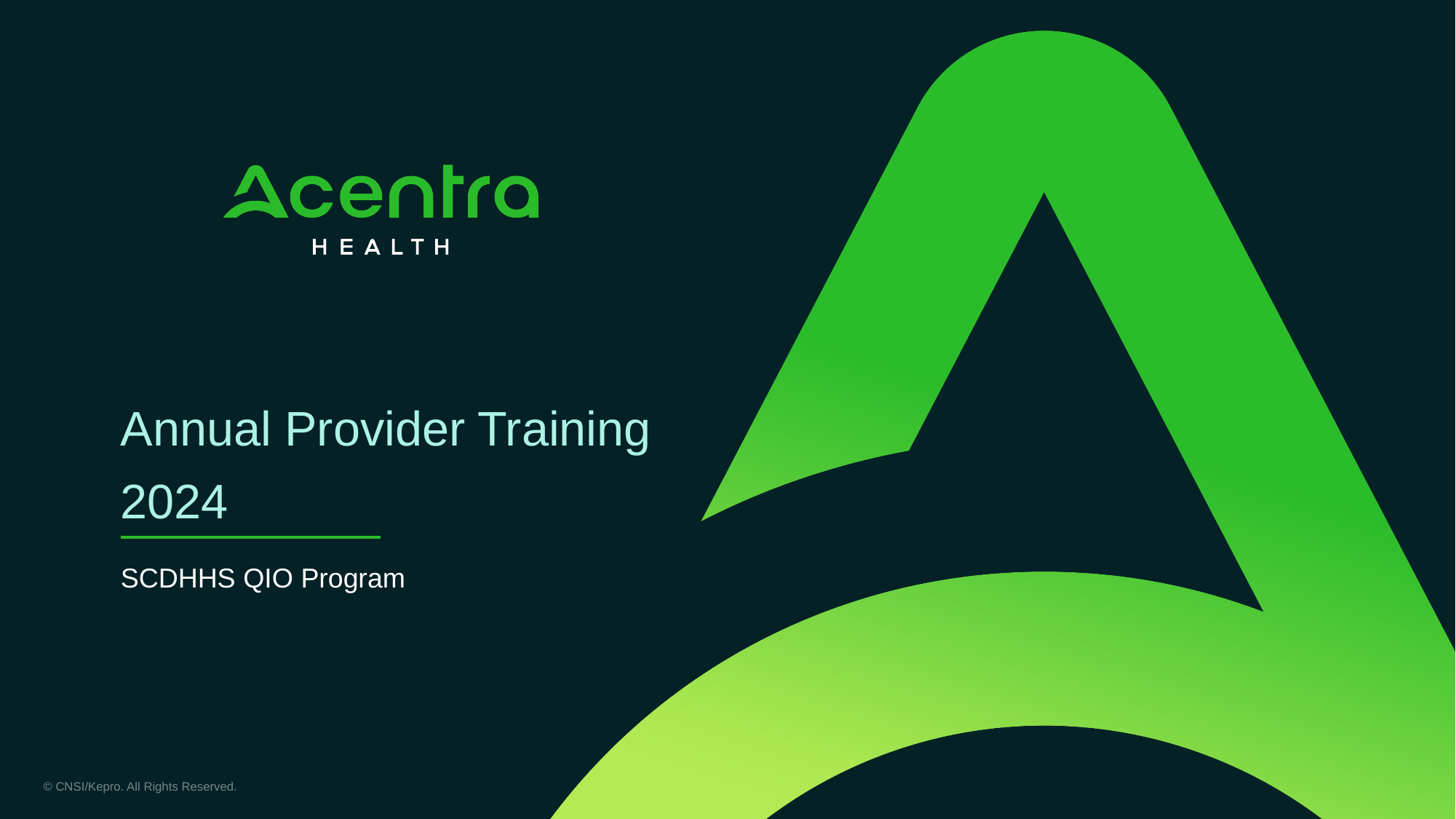

Annual Provider Training 2024
SCDHHS QIO Program